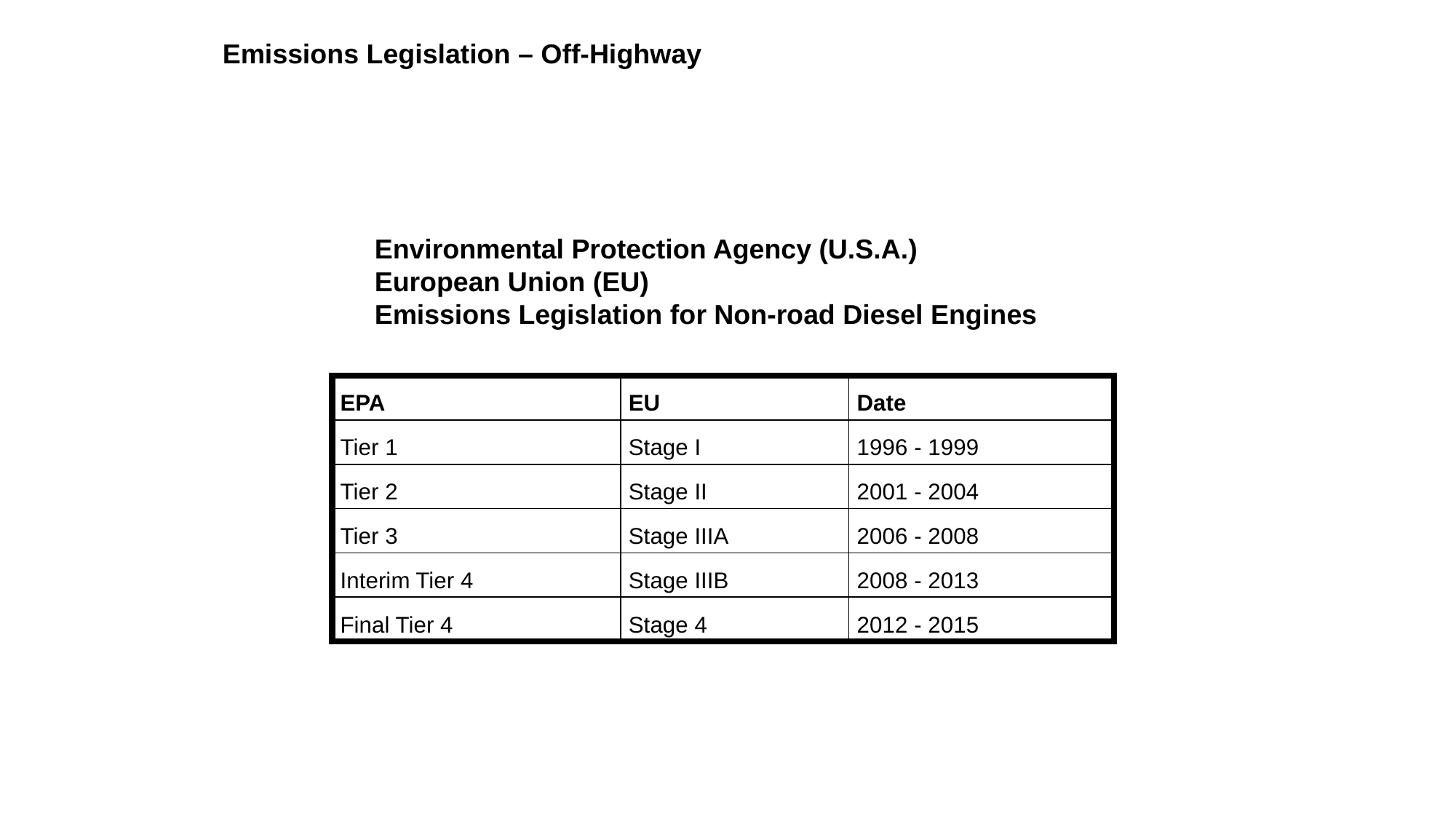

Emissions Legislation – Off-Highway
Environmental Protection Agency (U.S.A.)
European Union (EU)
Emissions Legislation for Non-road Diesel Engines
| EPA | EU | Date |
| --- | --- | --- |
| Tier 1 | Stage I | 1996 - 1999 |
| Tier 2 | Stage II | 2001 - 2004 |
| Tier 3 | Stage IIIA | 2006 - 2008 |
| Interim Tier 4 | Stage IIIB | 2008 - 2013 |
| Final Tier 4 | Stage 4 | 2012 - 2015 |